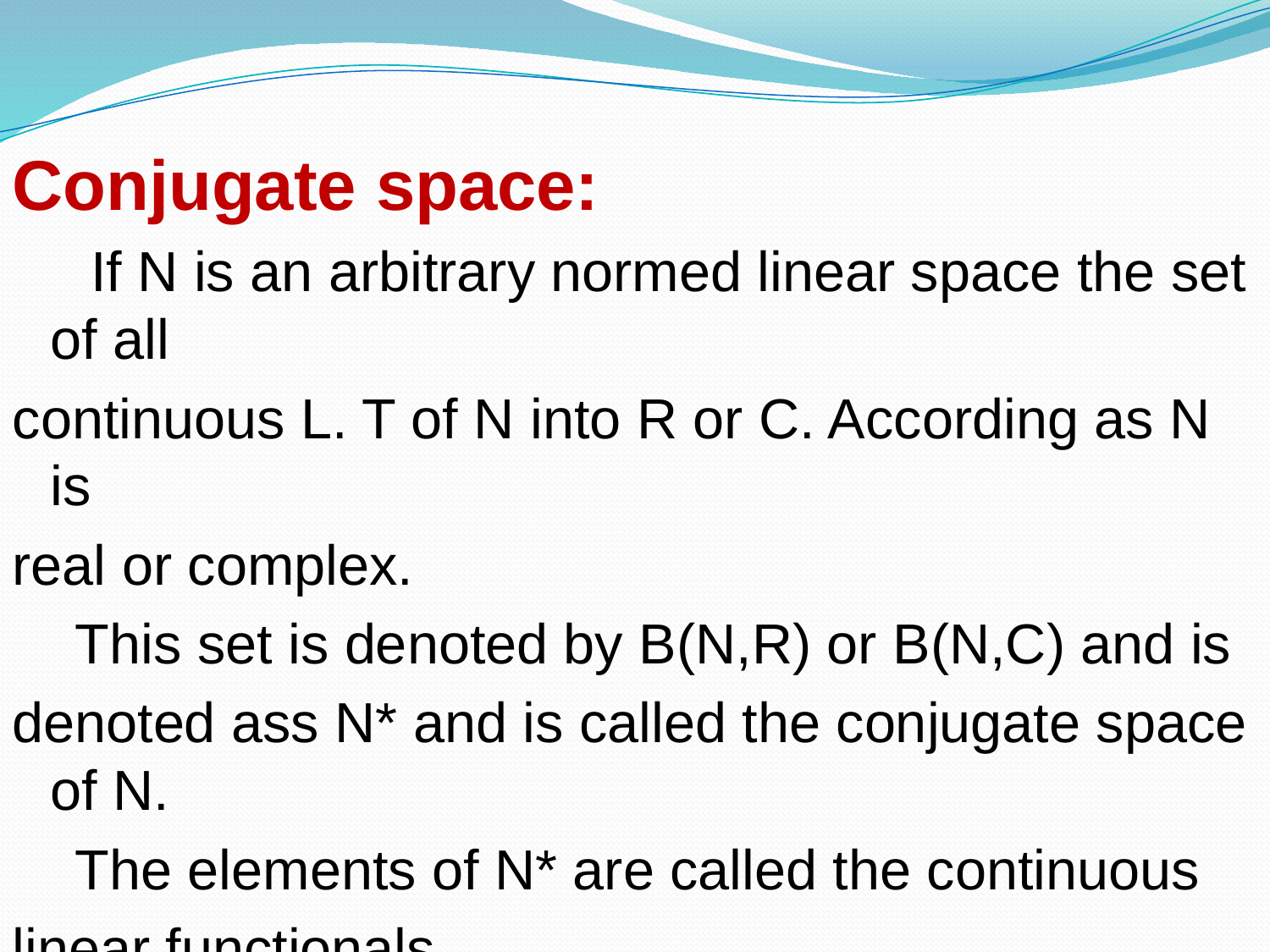

Conjugate space:
     If N is an arbitrary normed linear space the set of all
continuous L. T of N into R or C. According as N is
real or complex.
    This set is denoted by B(N,R) or B(N,C) and is
denoted ass N* and is called the conjugate space of N.
    The elements of N* are called the continuous
linear functionals.